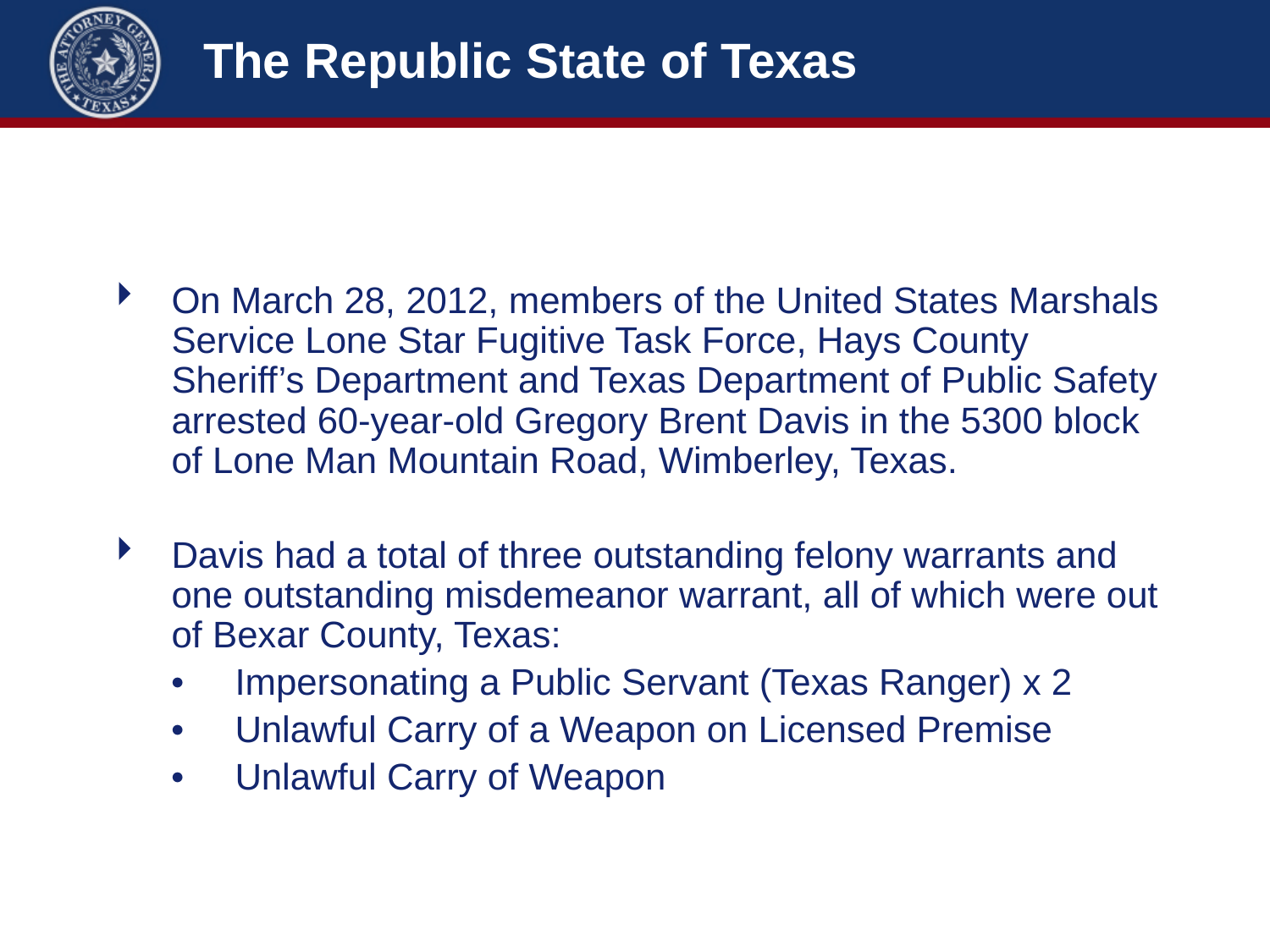

# The Republic State of Texas
On March 28, 2012, members of the United States Marshals Service Lone Star Fugitive Task Force, Hays County Sheriff’s Department and Texas Department of Public Safety arrested 60-year-old Gregory Brent Davis in the 5300 block of Lone Man Mountain Road, Wimberley, Texas.

Davis had a total of three outstanding felony warrants and one outstanding misdemeanor warrant, all of which were out of Bexar County, Texas:
Impersonating a Public Servant (Texas Ranger) x 2
Unlawful Carry of a Weapon on Licensed Premise
Unlawful Carry of Weapon